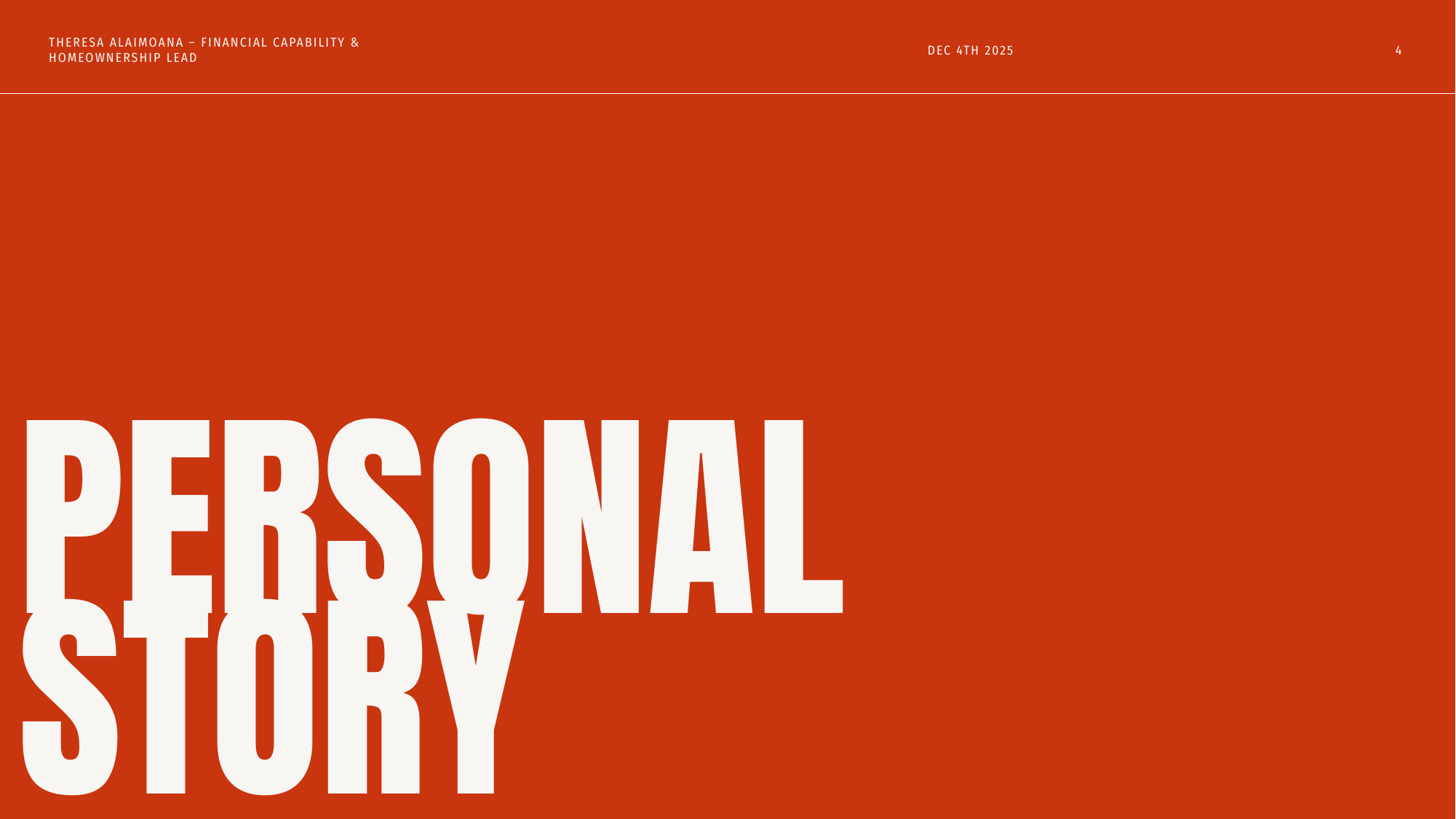

Theresa ALAIMOANA – Financial CaPABILITY & HOMEOWNERSHIP LEAD
Dec 4th 2025
4
# Personal STORY